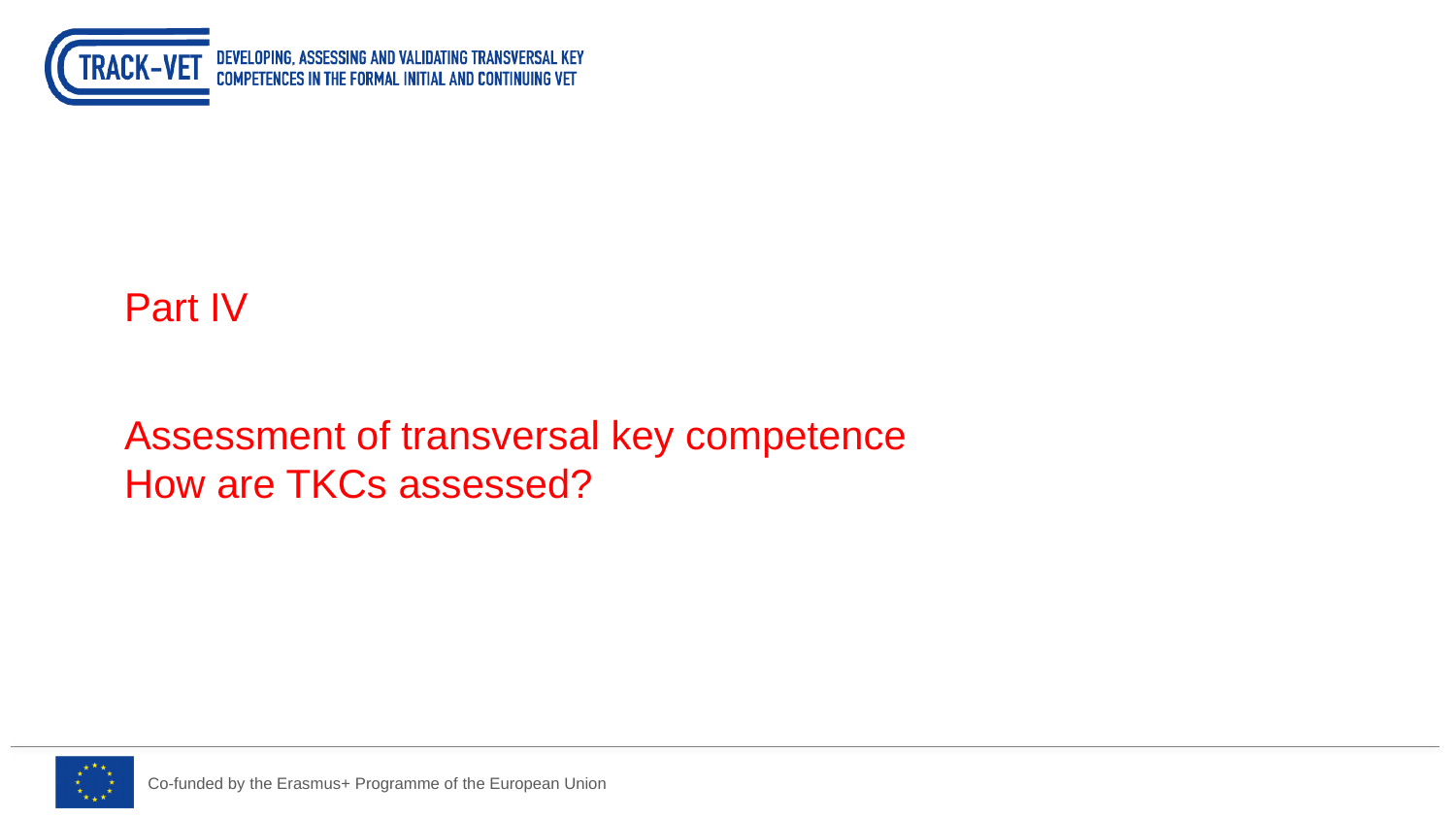

Part IV
Assessment of transversal key competence
How are TKCs assessed?